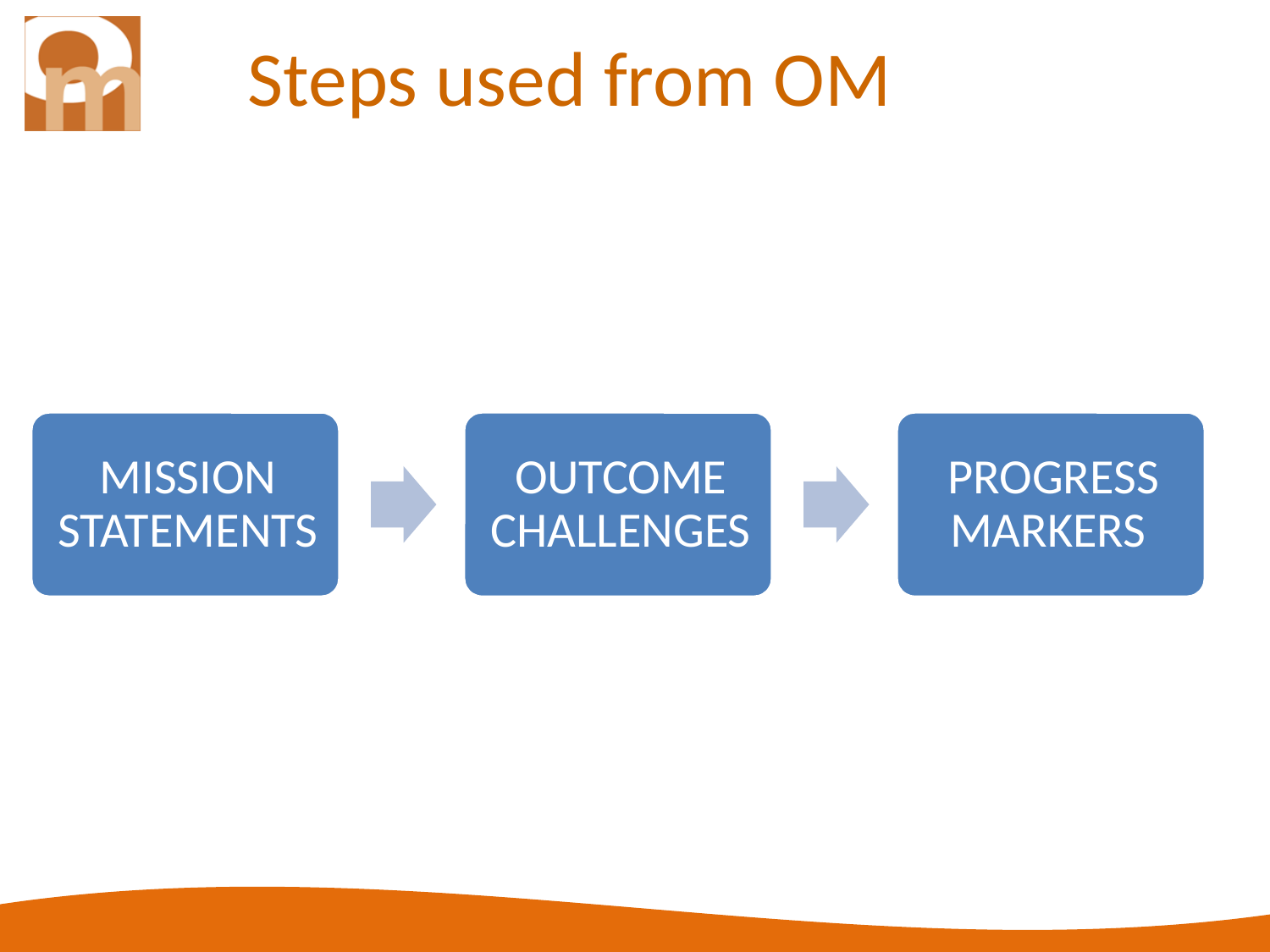

# Steps used from OM
MISSION STATEMENTS

OUTCOME CHALLENGES

PROGRESS MARKERS